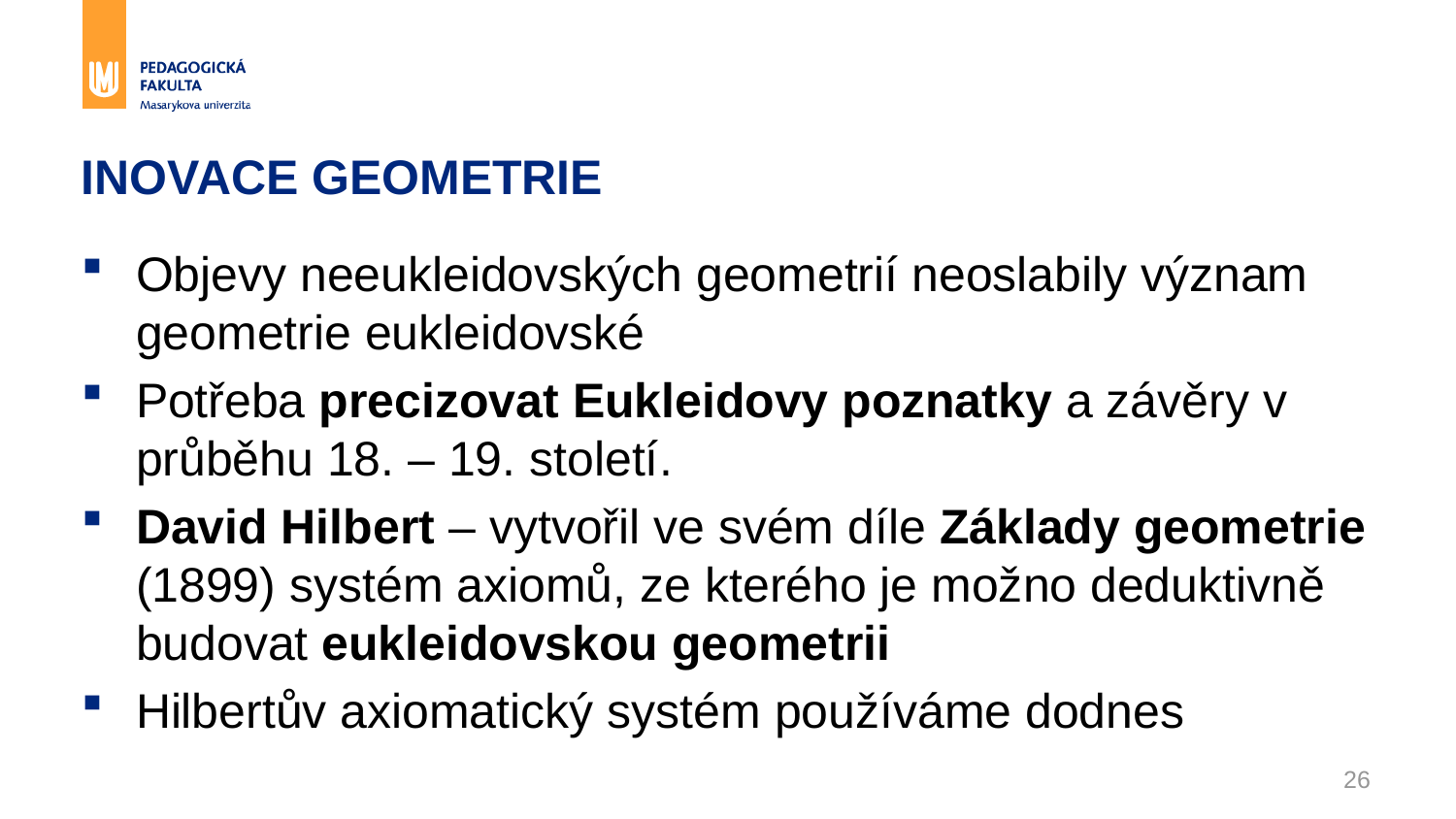

# INOVACE GEOMETRIE
Objevy neeukleidovských geometrií neoslabily význam geometrie eukleidovské
Potřeba precizovat Eukleidovy poznatky a závěry v průběhu 18. – 19. století.
David Hilbert – vytvořil ve svém díle Základy geometrie (1899) systém axiomů, ze kterého je možno deduktivně budovat eukleidovskou geometrii
Hilbertův axiomatický systém používáme dodnes
26